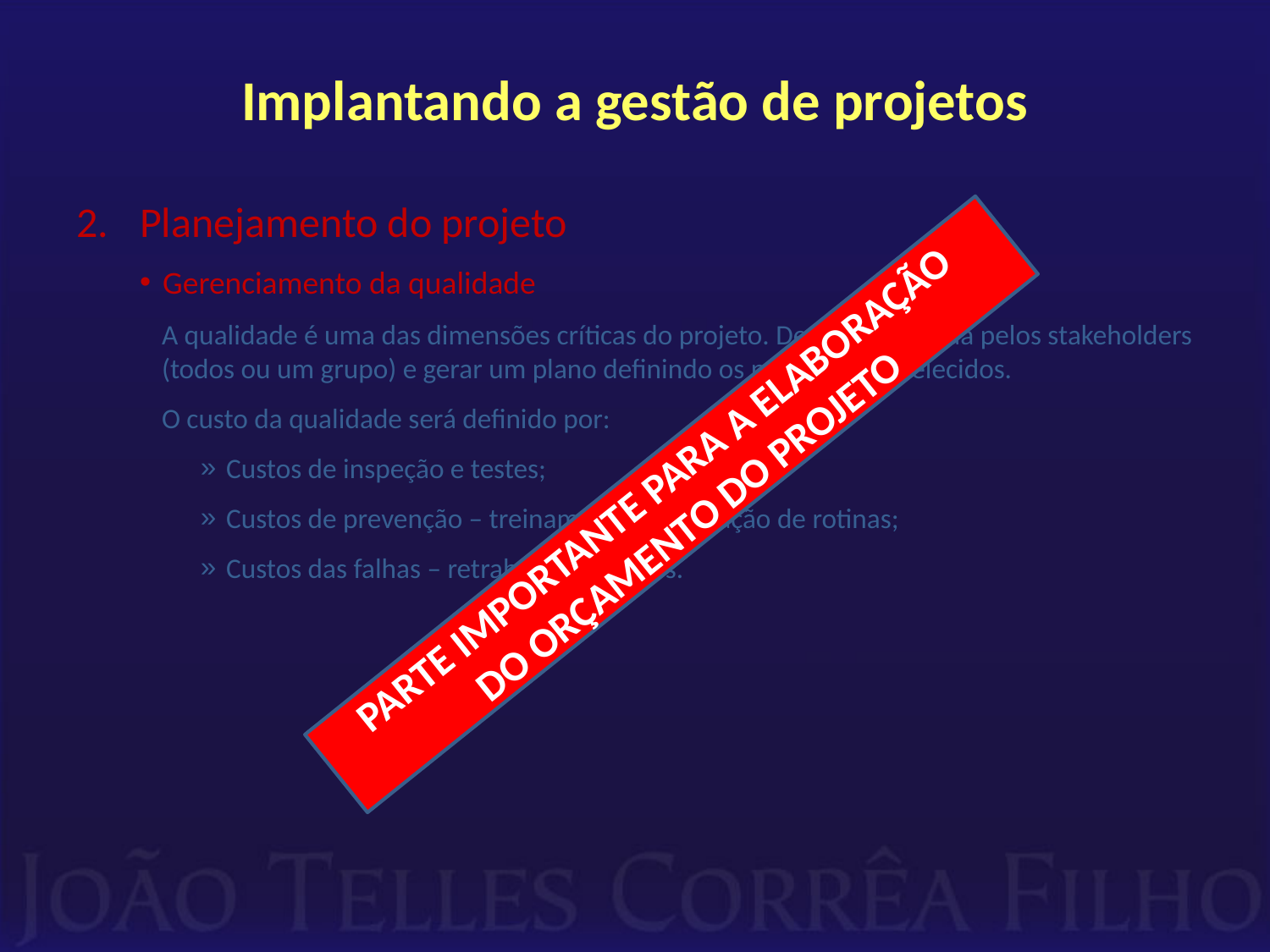

# Implantando a gestão de projetos
Planejamento do projeto
Gerenciamento da qualidade
A qualidade é uma das dimensões críticas do projeto. Deve ser definida pelos stakeholders (todos ou um grupo) e gerar um plano definindo os padrões estabelecidos.
O custo da qualidade será definido por:
Custos de inspeção e testes;
Custos de prevenção – treinamento, elaboração de rotinas;
Custos das falhas – retrabalho e atrasos.

PARTE IMPORTANTE PARA A ELABORAÇÃO
DO ORÇAMENTO DO PROJETO